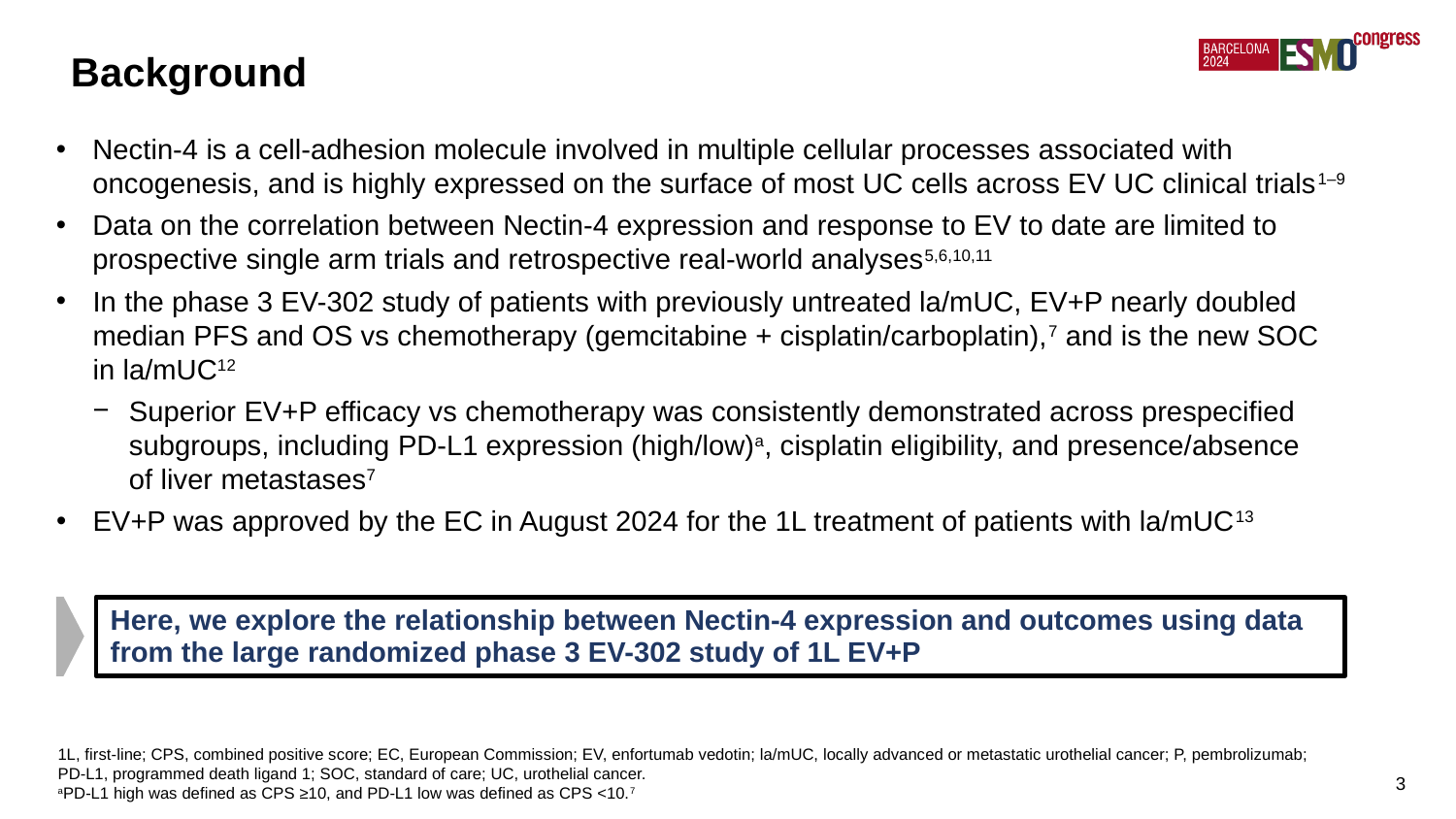

Background
Nectin-4 is a cell-adhesion molecule involved in multiple cellular processes associated with oncogenesis, and is highly expressed on the surface of most UC cells across EV UC clinical trials1–9
Data on the correlation between Nectin-4 expression and response to EV to date are limited to  prospective single arm trials and retrospective real-world analyses5,6,10,11
In the phase 3 EV-302 study of patients with previously untreated la/mUC, EV+P nearly doubled median PFS and OS vs chemotherapy (gemcitabine + cisplatin/carboplatin),7 and is the new SOC
in la/mUC12
Superior EV+P efficacy vs chemotherapy was consistently demonstrated across prespecified subgroups, including PD-L1 expression (high/low)a, cisplatin eligibility, and presence/absence
of liver metastases7
EV+P was approved by the EC in August 2024 for the 1L treatment of patients with la/mUC13

Here, we explore the relationship between Nectin-4 expression and outcomes using data from the large randomized phase 3 EV-302 study of 1L EV+P
3
1L, first-line; CPS, combined positive score; EC, European Commission; EV, enfortumab vedotin; la/mUC, locally advanced or metastatic urothelial cancer; P, pembrolizumab;
PD-L1, programmed death ligand 1; SOC, standard of care; UC, urothelial cancer.
aPD-L1 high was defined as CPS ≥10, and PD-L1 low was defined as CPS <10.7